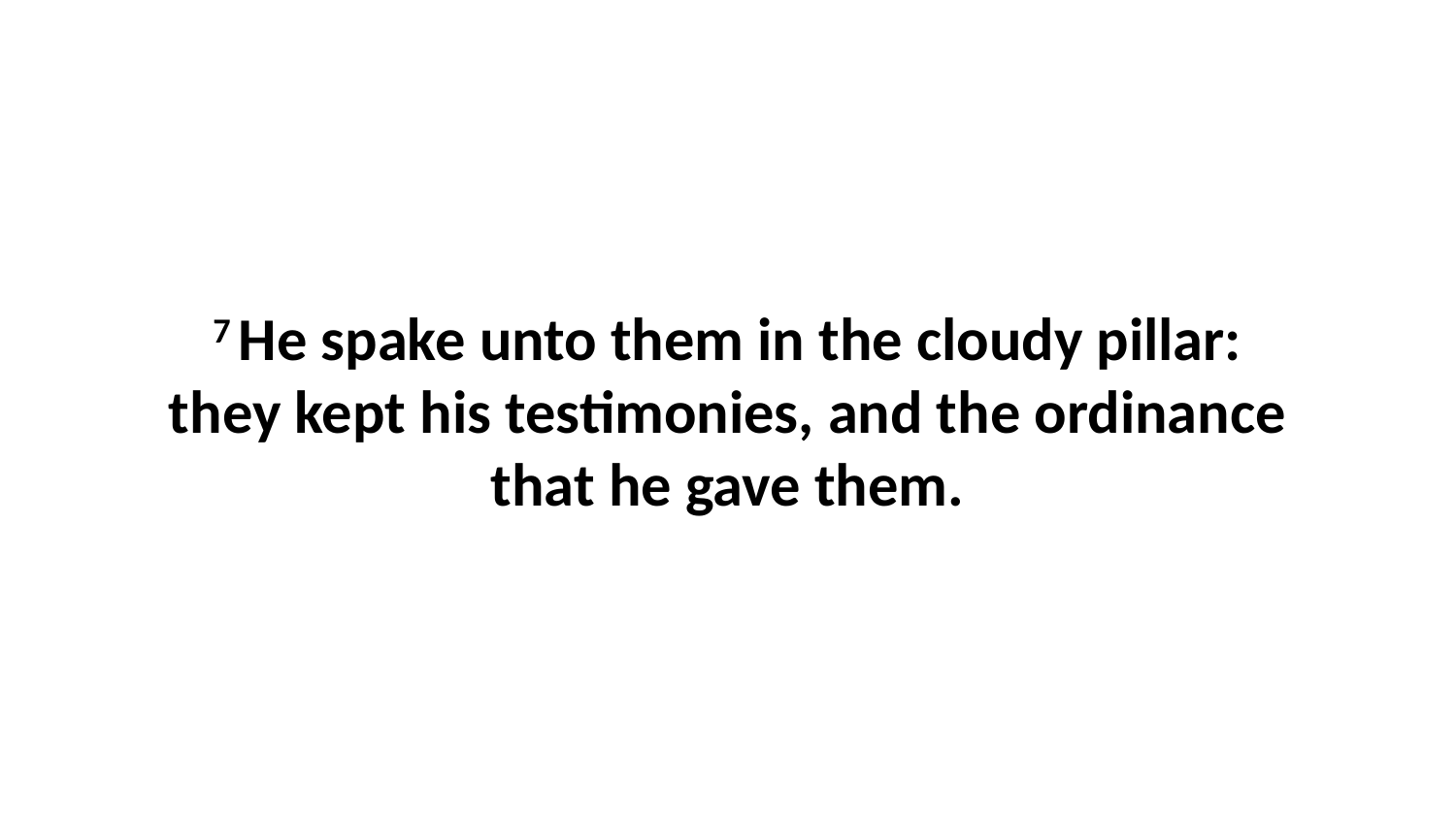

7 He spake unto them in the cloudy pillar: they kept his testimonies, and the ordinance that he gave them.